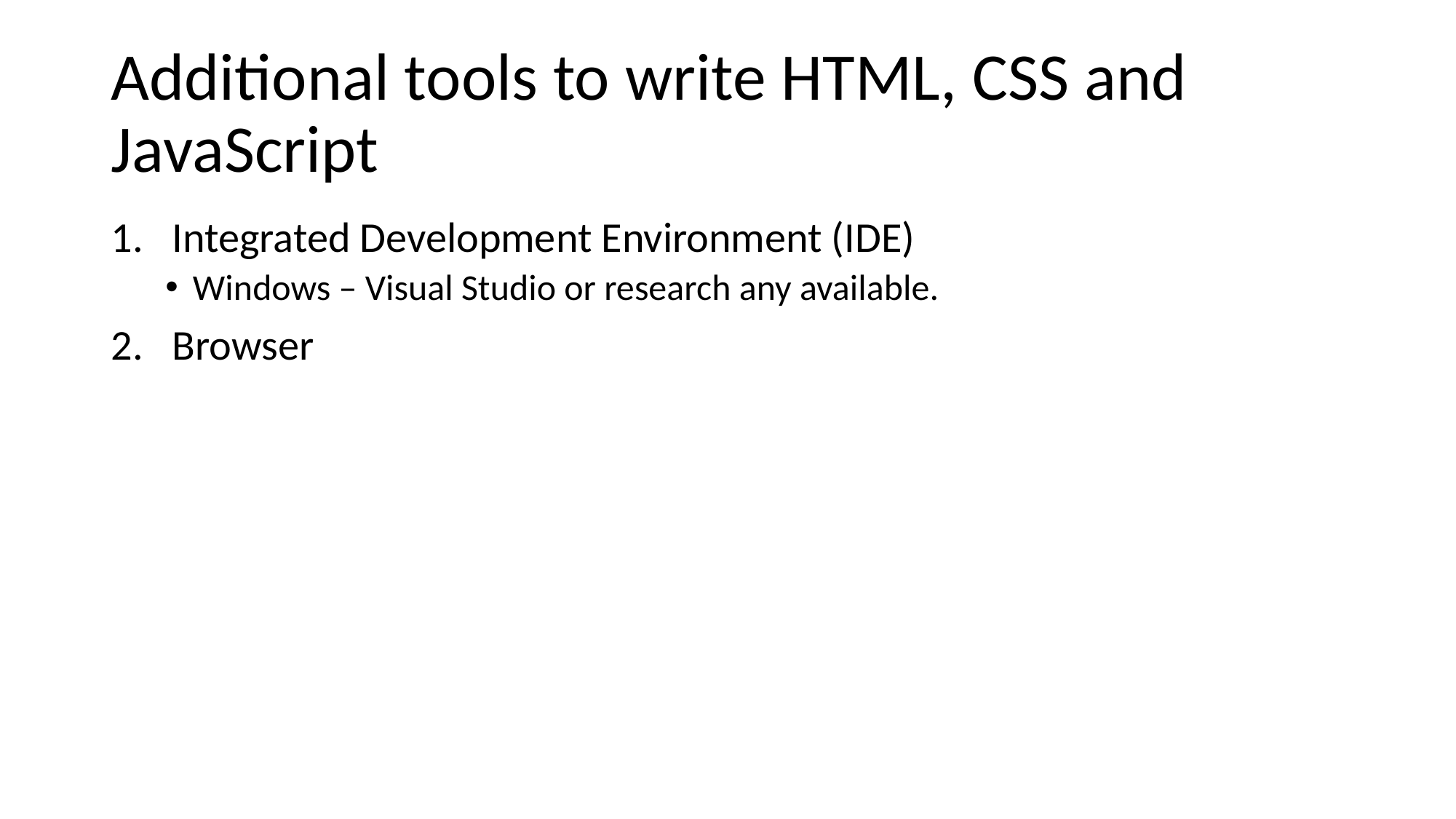

# Additional tools to write HTML, CSS and JavaScript
Integrated Development Environment (IDE)
Windows – Visual Studio or research any available.
Browser